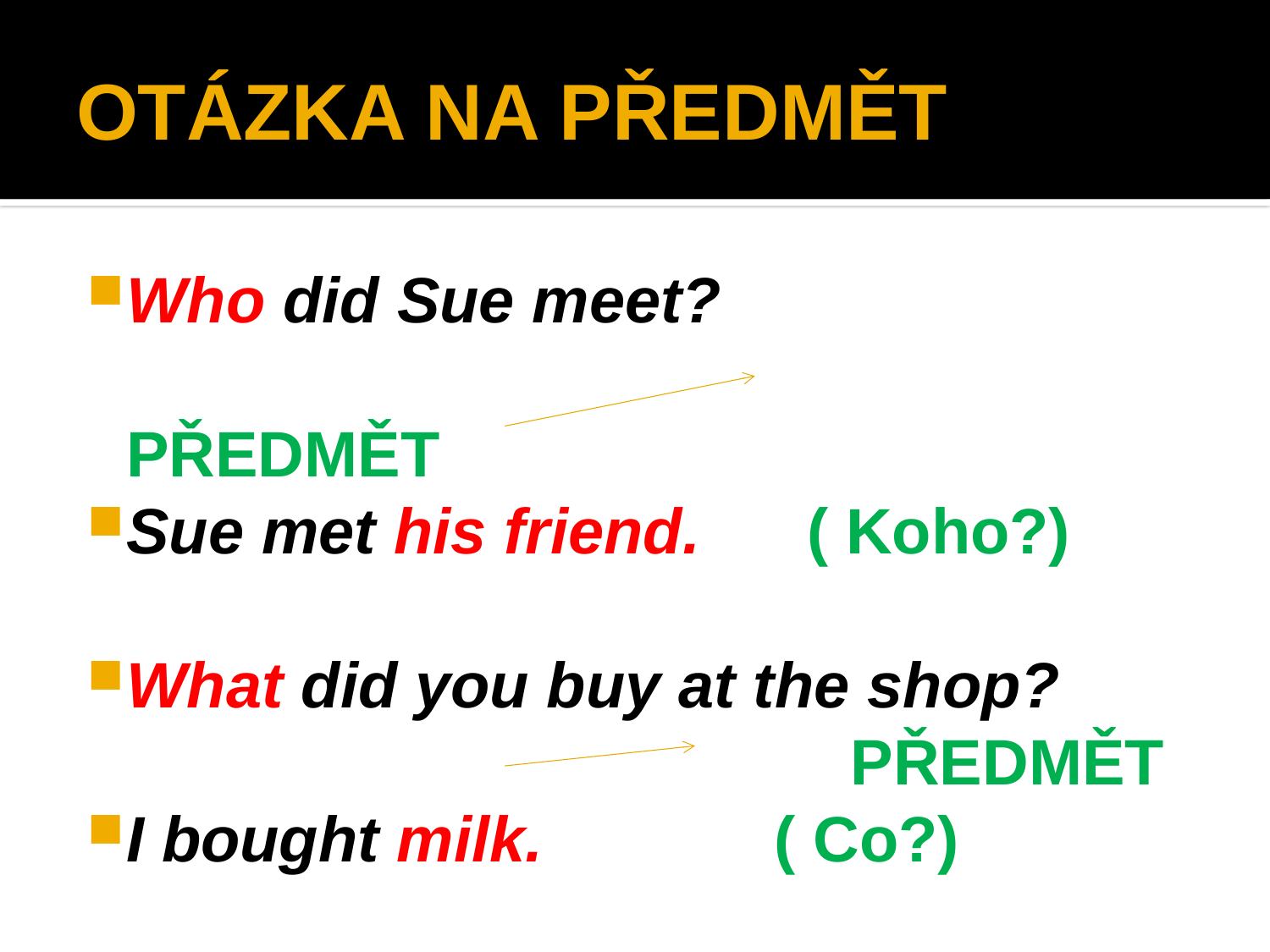

# OTÁZKA NA PŘEDMĚT
Who did Sue meet?
                                               PŘEDMĚT
Sue met his friend.      ( Koho?)

What did you buy at the shop?
                                           PŘEDMĚT
I bought milk.             ( Co?)